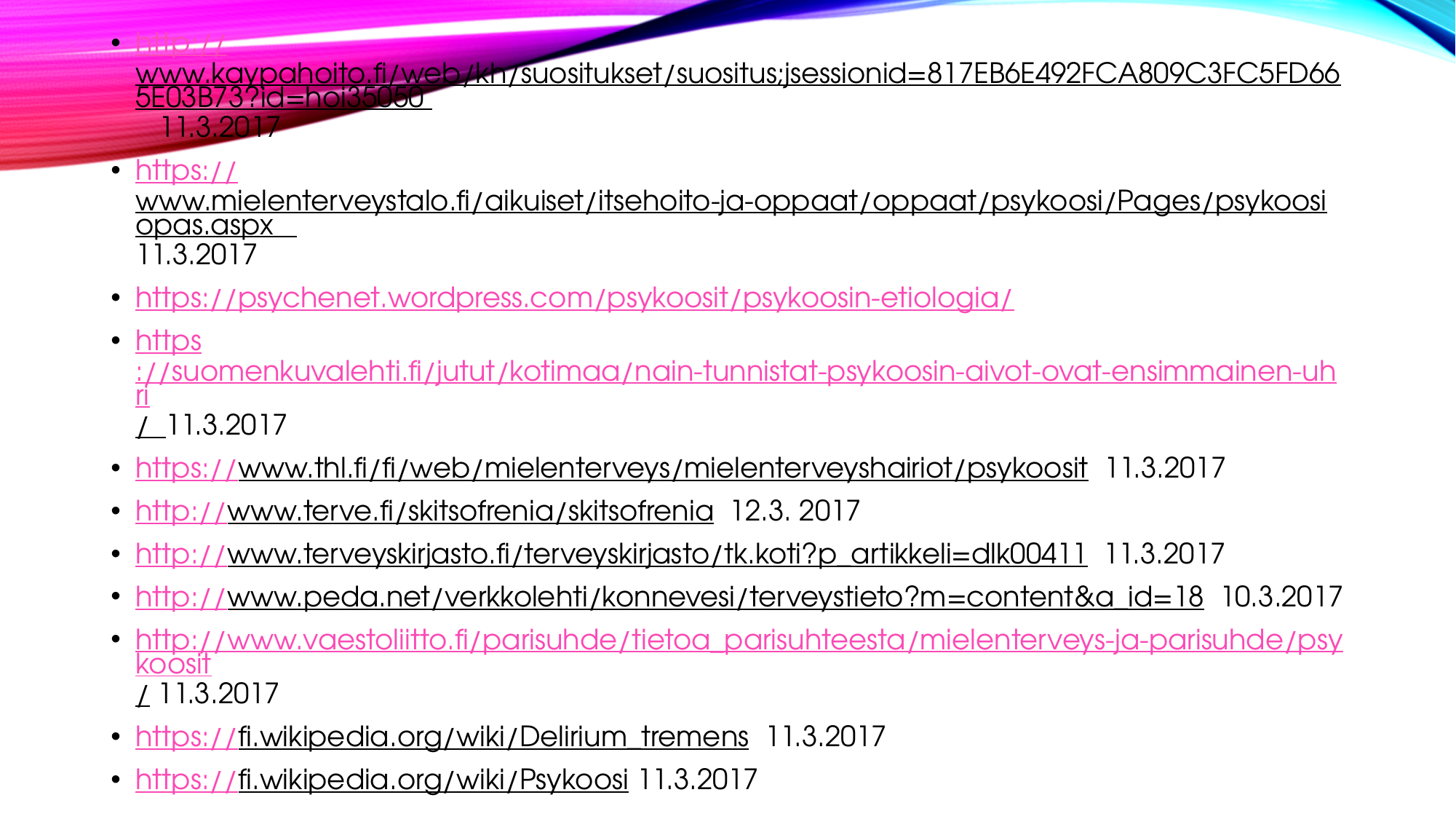

http://www.kaypahoito.fi/web/kh/suositukset/suositus;jsessionid=817EB6E492FCA809C3FC5FD665E03B73?id=hoi35050    11.3.2017
https://www.mielenterveystalo.fi/aikuiset/itsehoito-ja-oppaat/oppaat/psykoosi/Pages/psykoosiopas.aspx   11.3.2017
https://psychenet.wordpress.com/psykoosit/psykoosin-etiologia/
https://suomenkuvalehti.fi/jutut/kotimaa/nain-tunnistat-psykoosin-aivot-ovat-ensimmainen-uhri/  11.3.2017
https://www.thl.fi/fi/web/mielenterveys/mielenterveyshairiot/psykoosit  11.3.2017
http://www.terve.fi/skitsofrenia/skitsofrenia  12.3. 2017
http://www.terveyskirjasto.fi/terveyskirjasto/tk.koti?p_artikkeli=dlk00411  11.3.2017
http://www.peda.net/verkkolehti/konnevesi/terveystieto?m=content&a_id=18  10.3.2017
http://www.vaestoliitto.fi/parisuhde/tietoa_parisuhteesta/mielenterveys-ja-parisuhde/psykoosit/ 11.3.2017
https://fi.wikipedia.org/wiki/Delirium_tremens  11.3.2017
https://fi.wikipedia.org/wiki/Psykoosi 11.3.2017